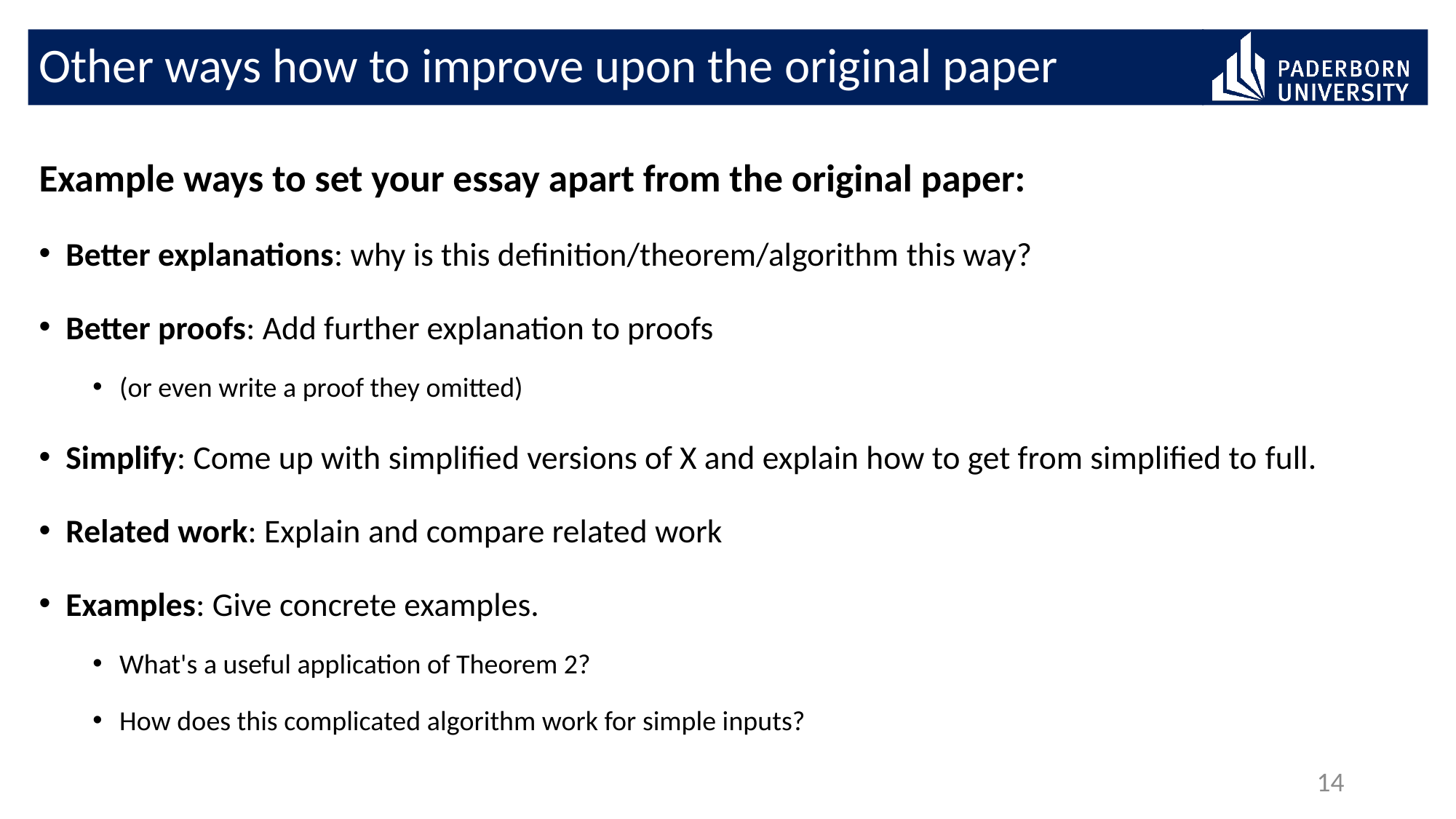

# Other ways how to improve upon the original paper
Example ways to set your essay apart from the original paper:
Better explanations: why is this definition/theorem/algorithm this way?
Better proofs: Add further explanation to proofs
(or even write a proof they omitted)
Simplify: Come up with simplified versions of X and explain how to get from simplified to full.
Related work: Explain and compare related work
Examples: Give concrete examples.
What's a useful application of Theorem 2?
How does this complicated algorithm work for simple inputs?
14